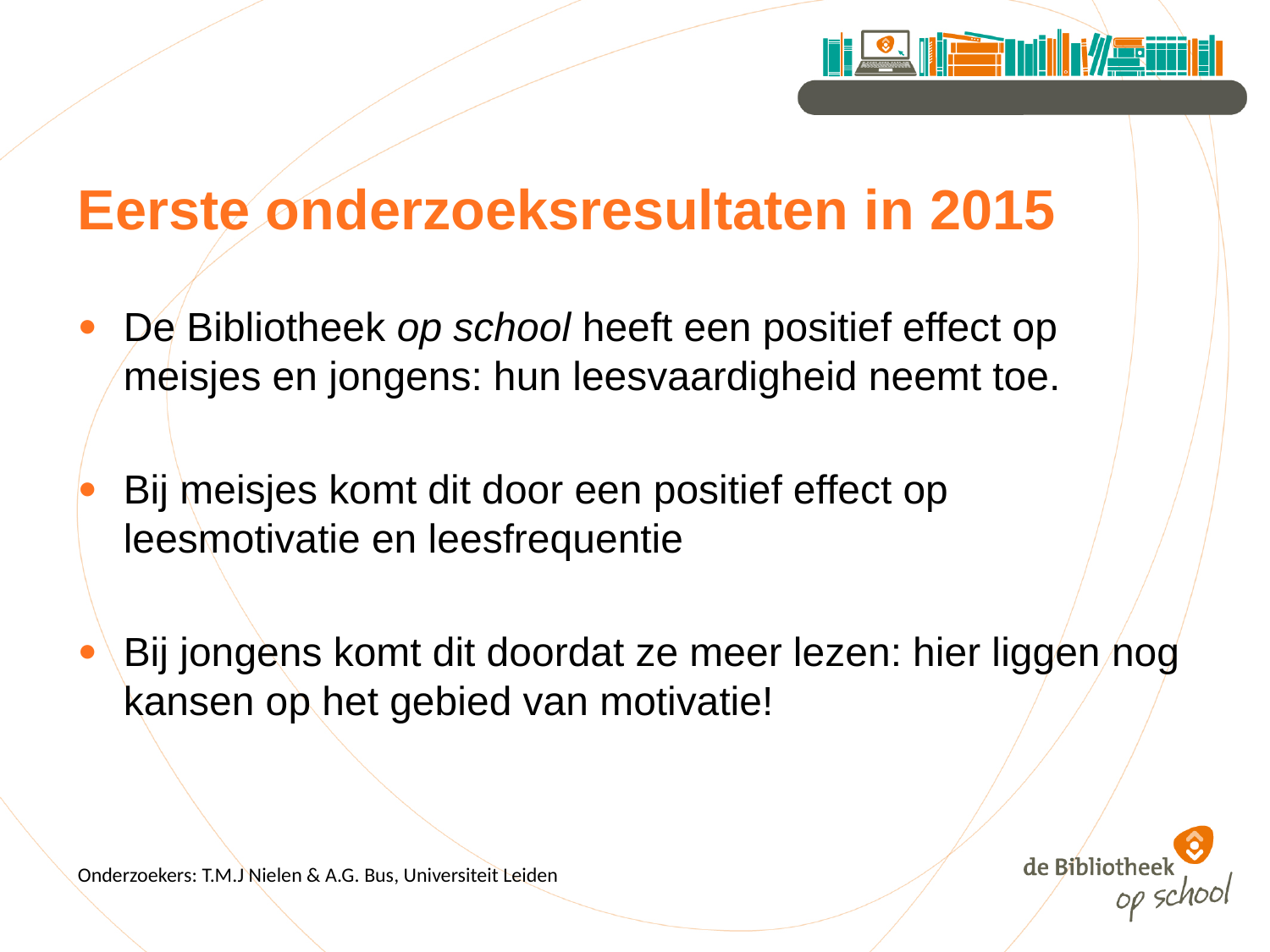

# Eerste onderzoeksresultaten in 2015
De Bibliotheek op school heeft een positief effect op meisjes en jongens: hun leesvaardigheid neemt toe.

Bij meisjes komt dit door een positief effect op leesmotivatie en leesfrequentie

Bij jongens komt dit doordat ze meer lezen: hier liggen nog kansen op het gebied van motivatie!

Onderzoekers: T.M.J Nielen & A.G. Bus, Universiteit Leiden